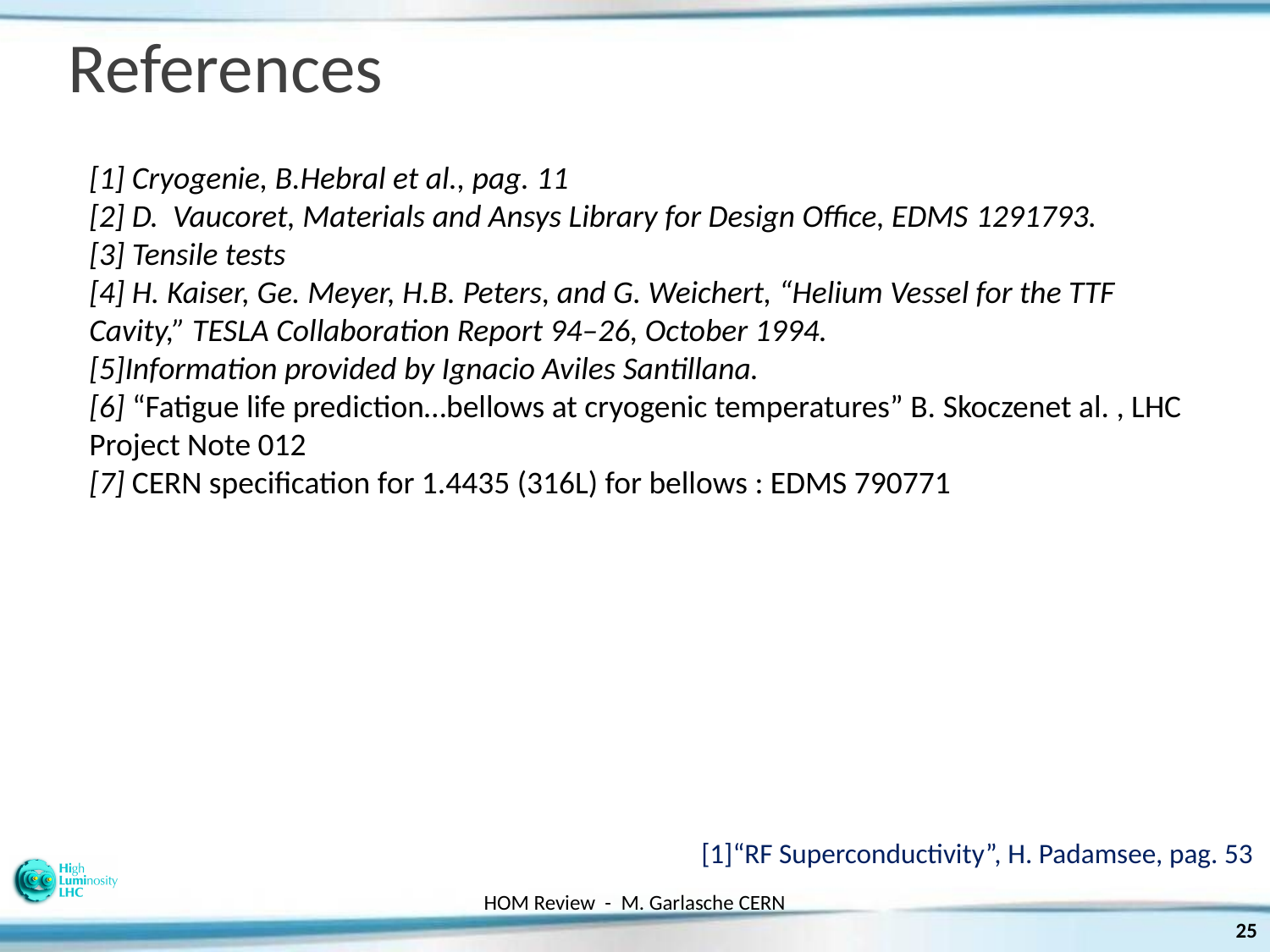

# References
[1] Cryogenie, B.Hebral et al., pag. 11
[2] D.  Vaucoret, Materials and Ansys Library for Design Office, EDMS 1291793.
[3] Tensile tests
[4] H. Kaiser, Ge. Meyer, H.B. Peters, and G. Weichert, “Helium Vessel for the TTF Cavity,” TESLA Collaboration Report 94–26, October 1994.
[5]Information provided by Ignacio Aviles Santillana.
[6] “Fatigue life prediction…bellows at cryogenic temperatures” B. Skoczenet al. , LHC Project Note 012
[7] CERN specification for 1.4435 (316L) for bellows : EDMS 790771
 [1]“RF Superconductivity”, H. Padamsee, pag. 53
HOM Review  -  M. Garlasche CERN
25